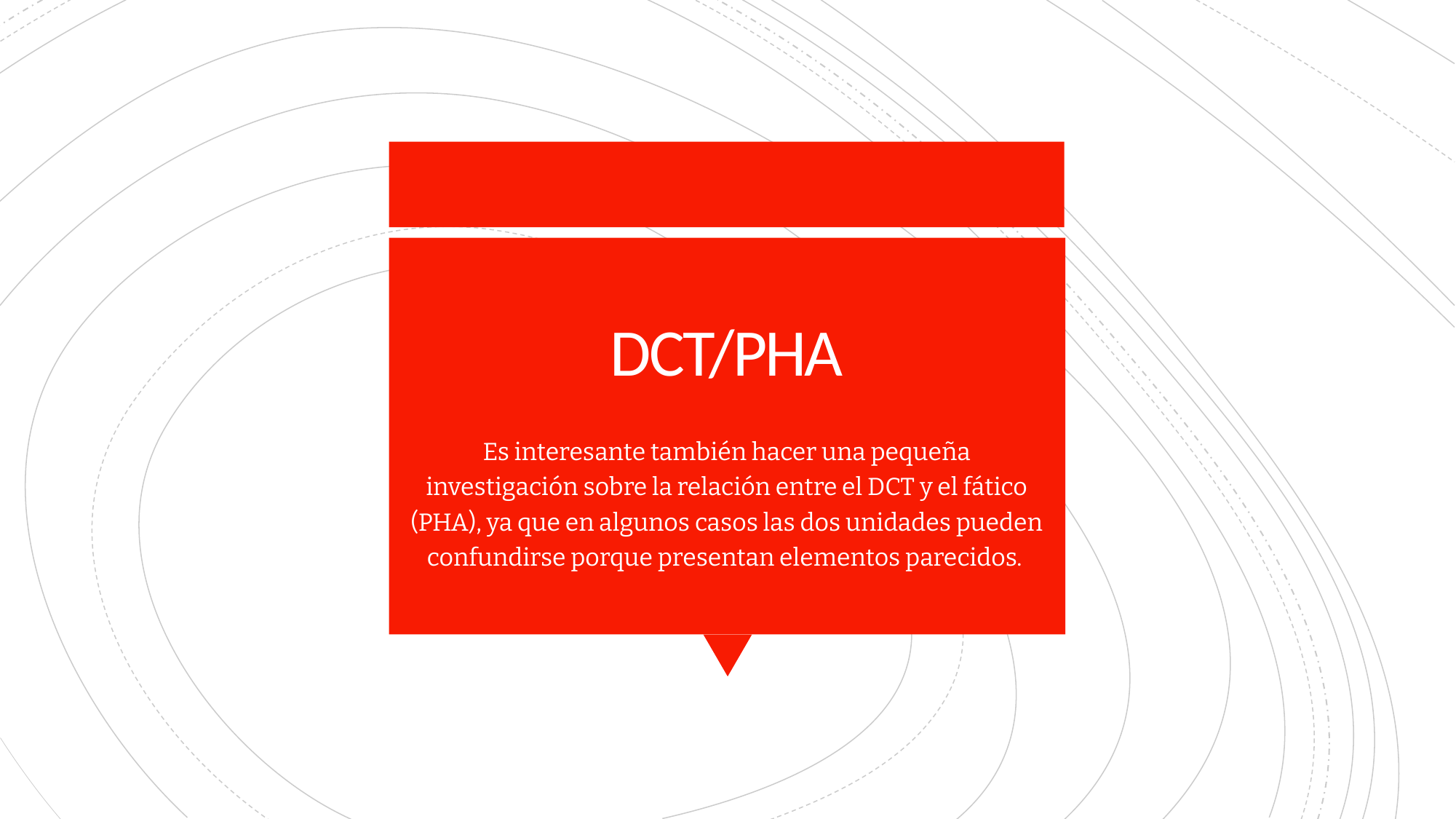

# DCT/PHA
Es interesante también hacer una pequeña investigación sobre la relación entre el DCT y el fático (PHA), ya que en algunos casos las dos unidades pueden confundirse porque presentan elementos parecidos.